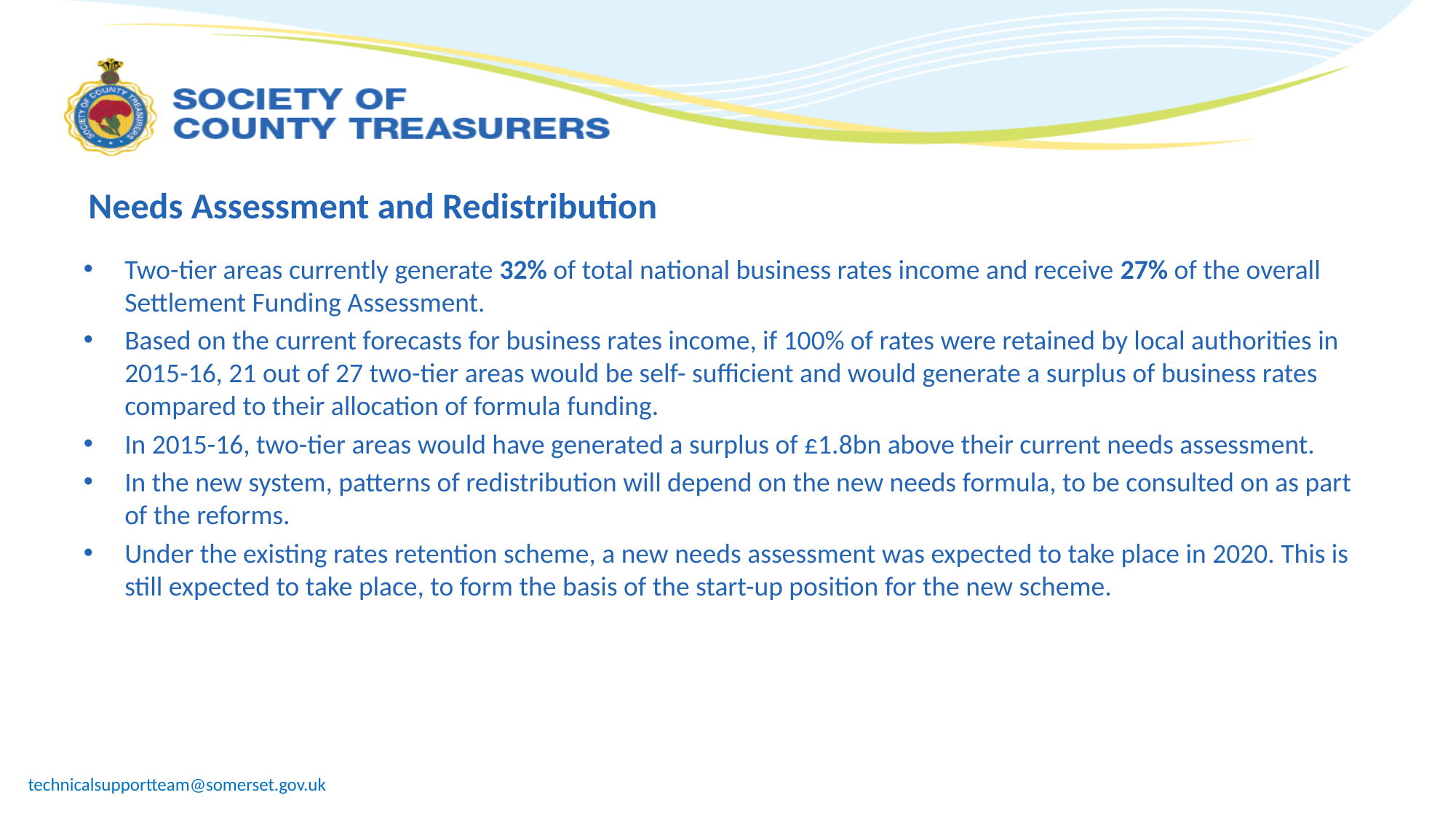

Needs Assessment and Redistribution
Two-tier areas currently generate 32% of total national business rates income and receive 27% of the overall Settlement Funding Assessment.
Based on the current forecasts for business rates income, if 100% of rates were retained by local authorities in 2015-16, 21 out of 27 two-tier areas would be self- sufficient and would generate a surplus of business rates compared to their allocation of formula funding.
In 2015-16, two-tier areas would have generated a surplus of £1.8bn above their current needs assessment.
In the new system, patterns of redistribution will depend on the new needs formula, to be consulted on as part of the reforms.
Under the existing rates retention scheme, a new needs assessment was expected to take place in 2020. This is still expected to take place, to form the basis of the start-up position for the new scheme.